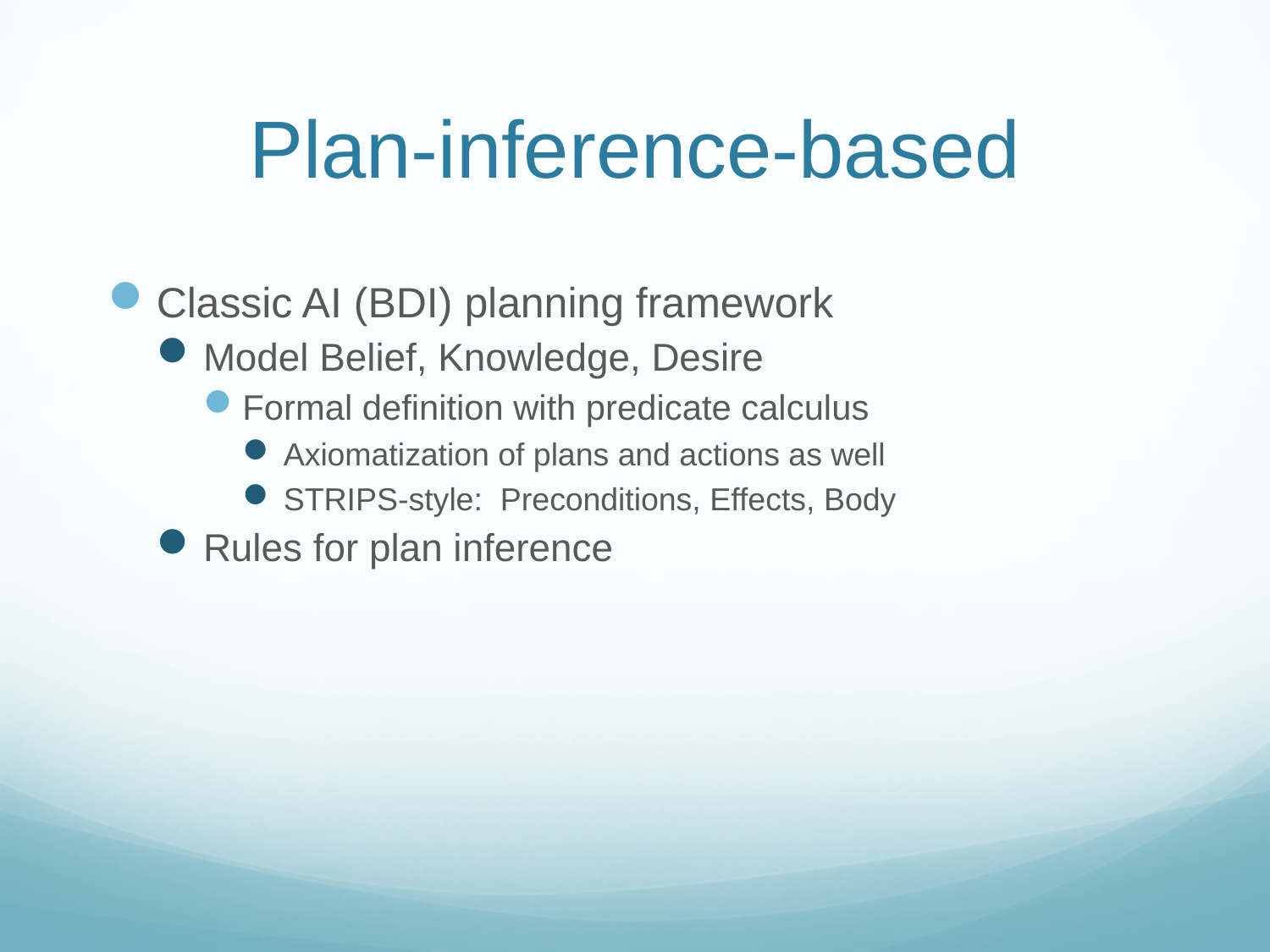

# Plan-inference-based
Classic AI (BDI) planning framework
Model Belief, Knowledge, Desire
Formal definition with predicate calculus
Axiomatization of plans and actions as well
STRIPS-style:  Preconditions, Effects, Body
Rules for plan inference